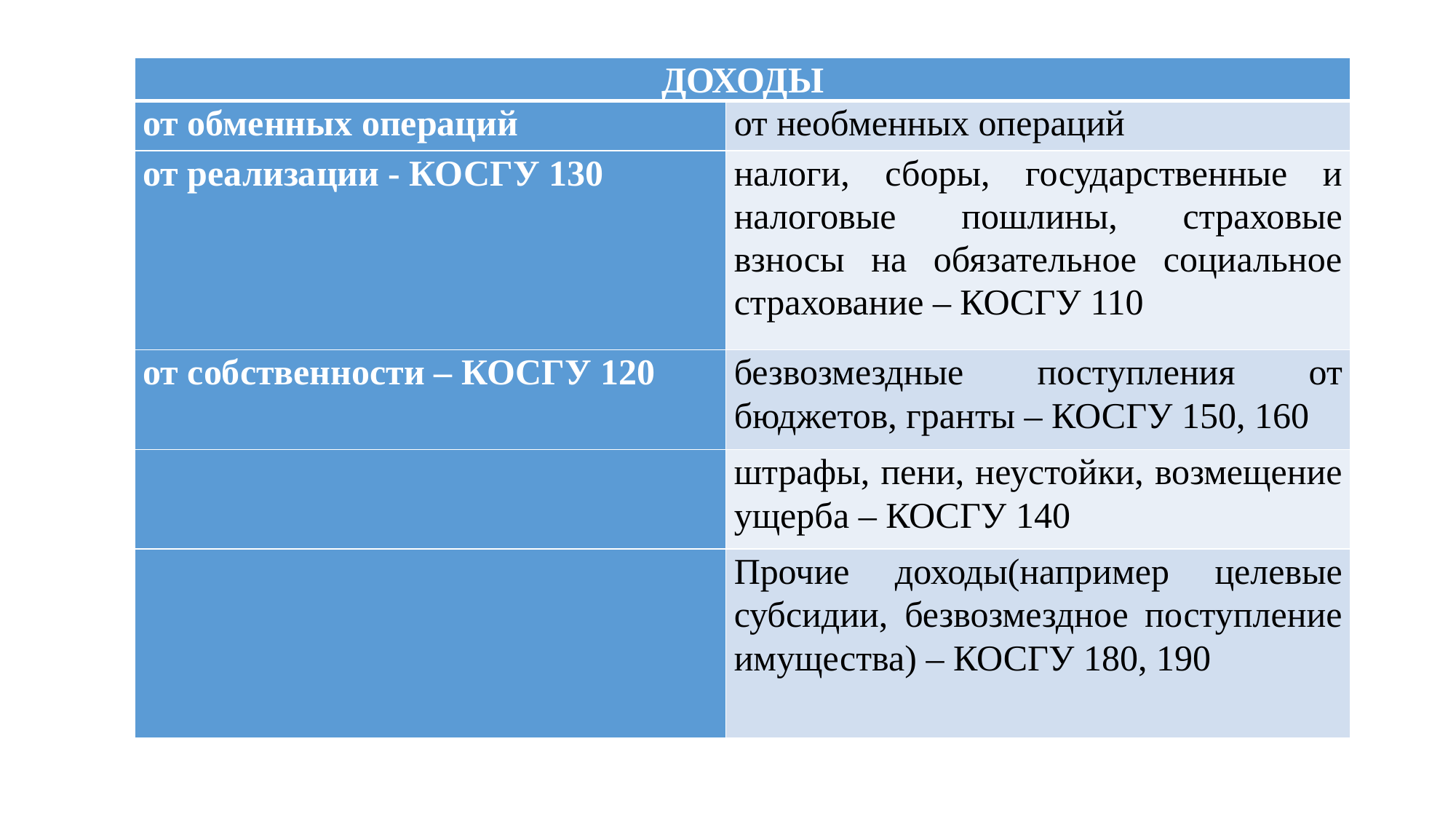

| ДОХОДЫ |  |
| --- | --- |
| от обменных операций | от необменных операций |
| от реализации - КОСГУ 130 | налоги, сборы, государственные и налоговые пошлины, страховые взносы на обязательное социальное страхование – КОСГУ 110 |
| от собственности – КОСГУ 120 | безвозмездные поступления от бюджетов, гранты – КОСГУ 150, 160 |
|  | штрафы, пени, неустойки, возмещение ущерба – КОСГУ 140 |
|  | Прочие доходы(например целевые субсидии, безвозмездное поступление имущества) – КОСГУ 180, 190 |